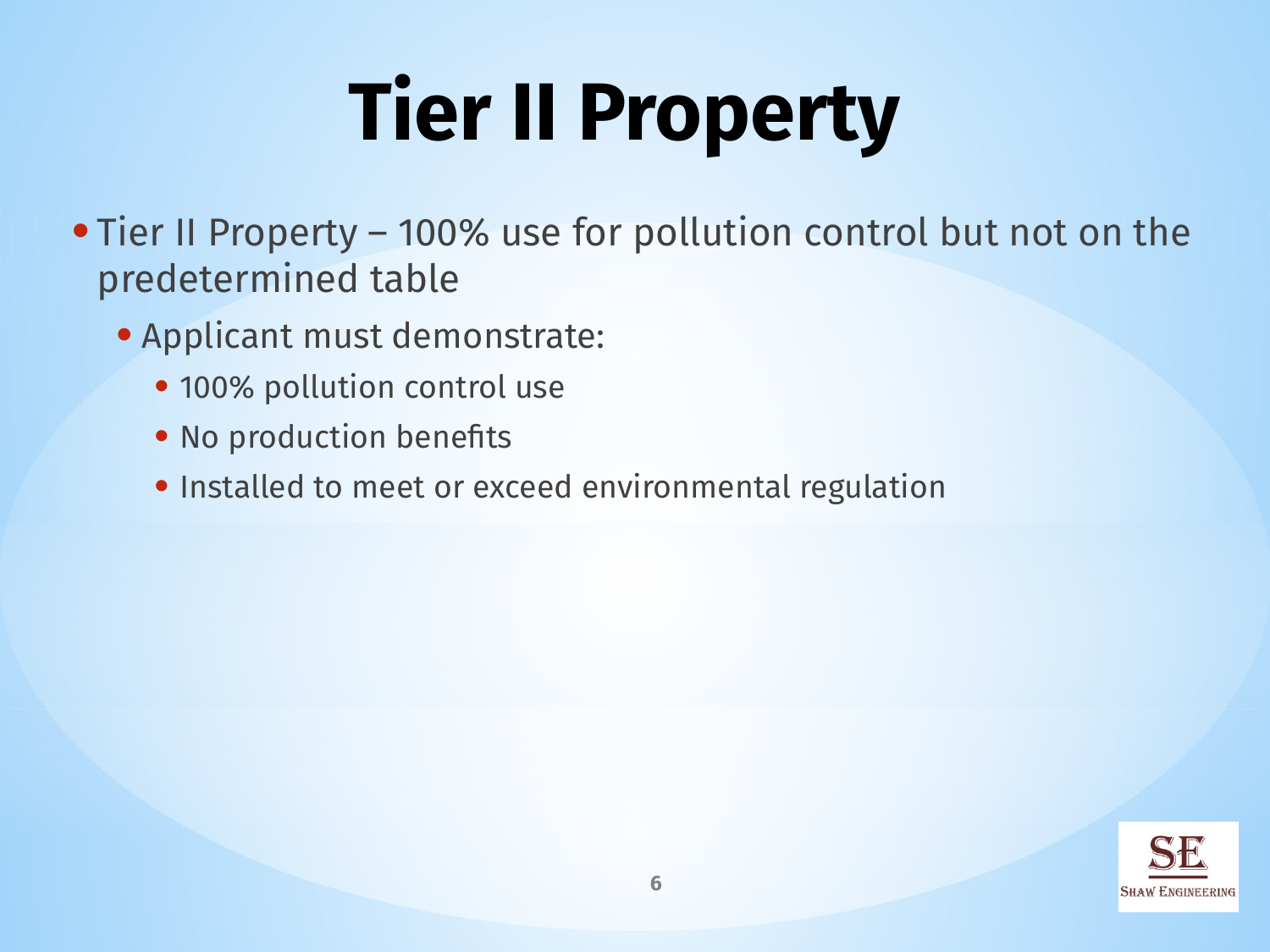

# Tier II Property
Tier II Property – 100% use for pollution control but not on the predetermined table
Applicant must demonstrate:
100% pollution control use
No production benefits
Installed to meet or exceed environmental regulation

6